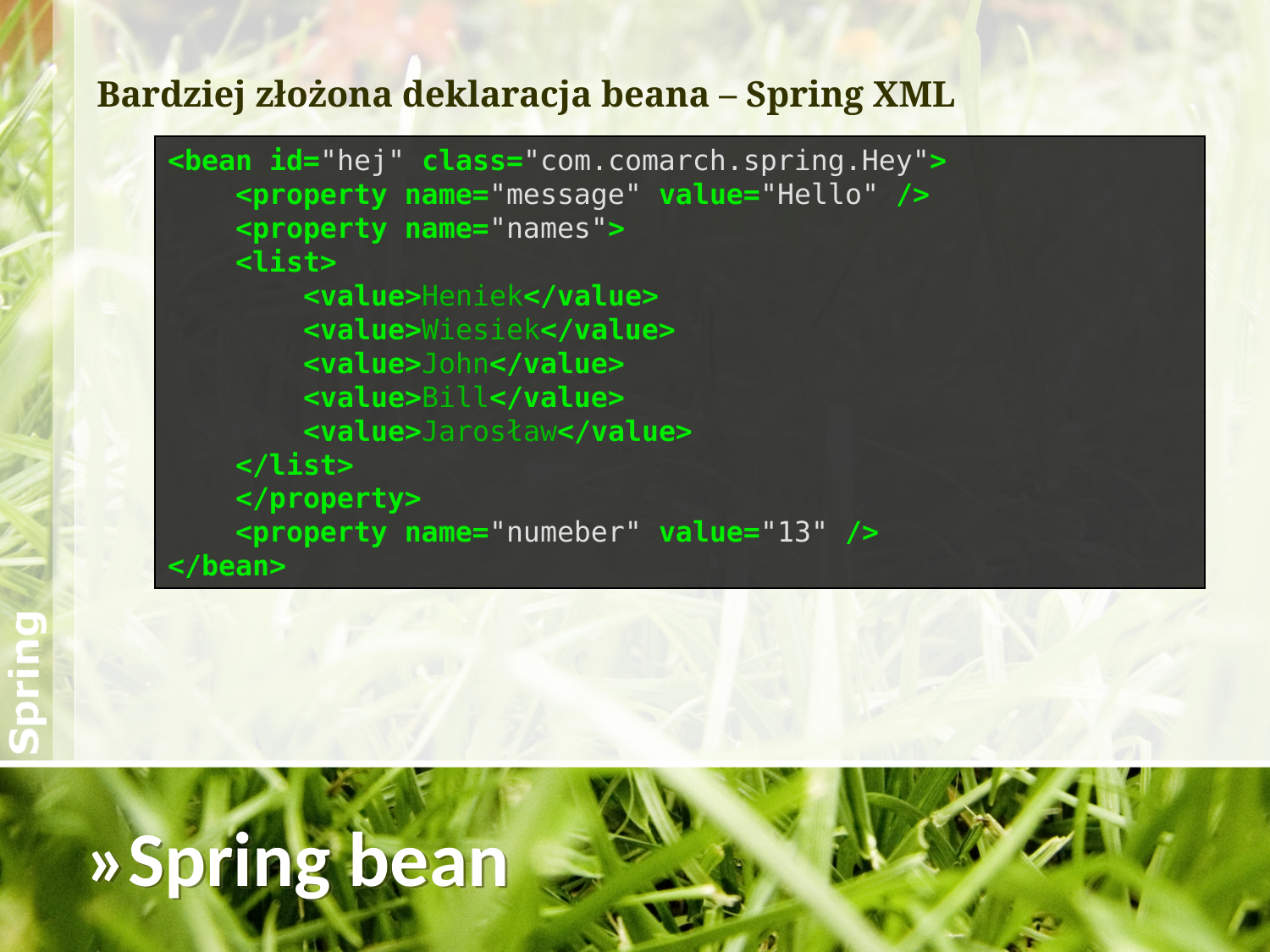

Bardziej złożona deklaracja beana – Spring XML

<bean id="hej" class="com.comarch.spring.Hey">
    <property name="message" value="Hello" />
    <property name="names">
    <list>
        <value>Heniek</value>
        <value>Wiesiek</value>
        <value>John</value>
        <value>Bill</value>
        <value>Jarosław</value>
    </list>
    </property>
    <property name="numeber" value="13" />
</bean>
»Spring bean